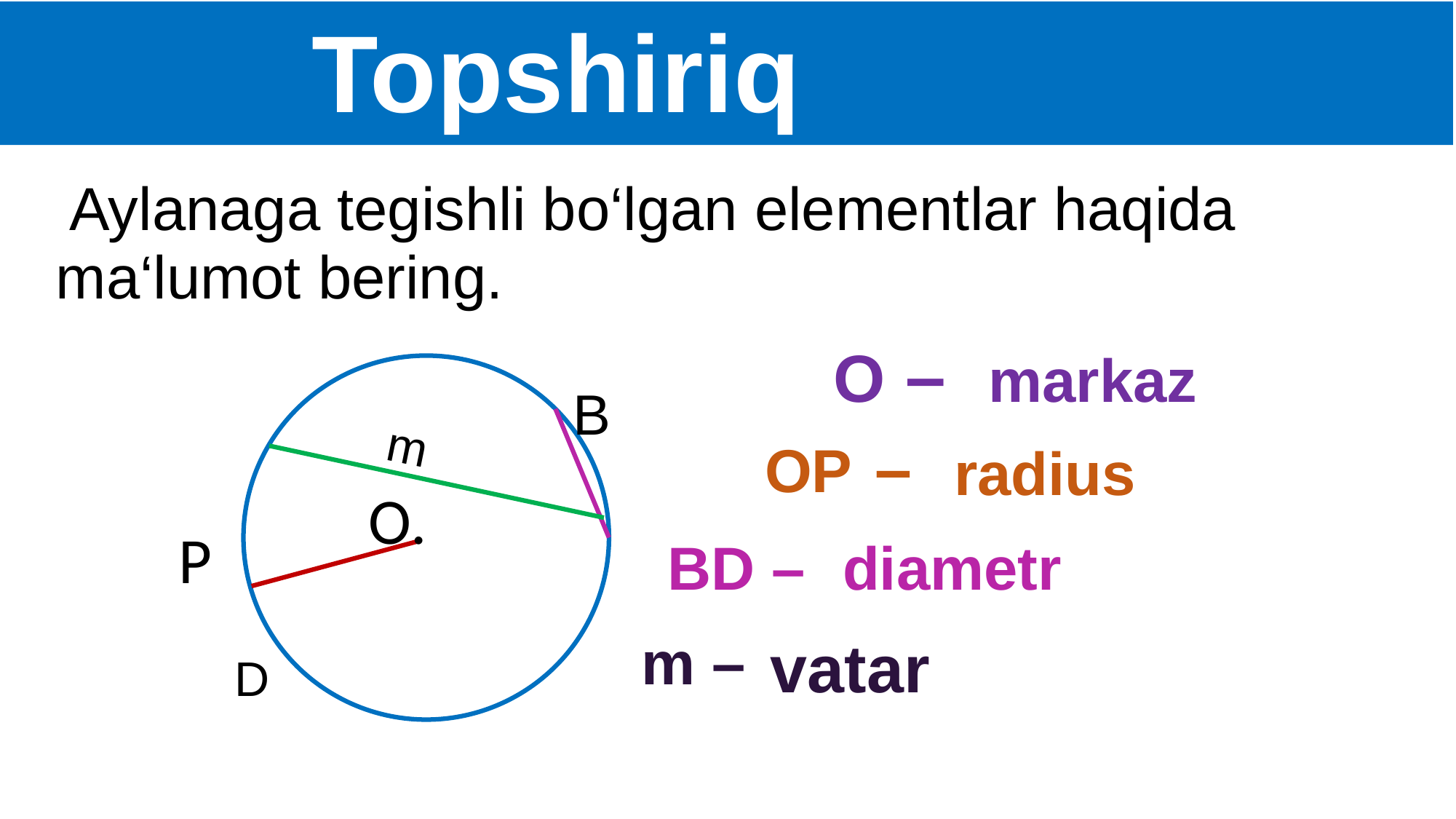

# Topshiriq
  Aylanaga tegishli bo‘lgan elementlar haqida  ma‘lumot bering.

OP –

O –
markaz

B
m
radius
O.
P
BD –

diametr
m –
vatar
D